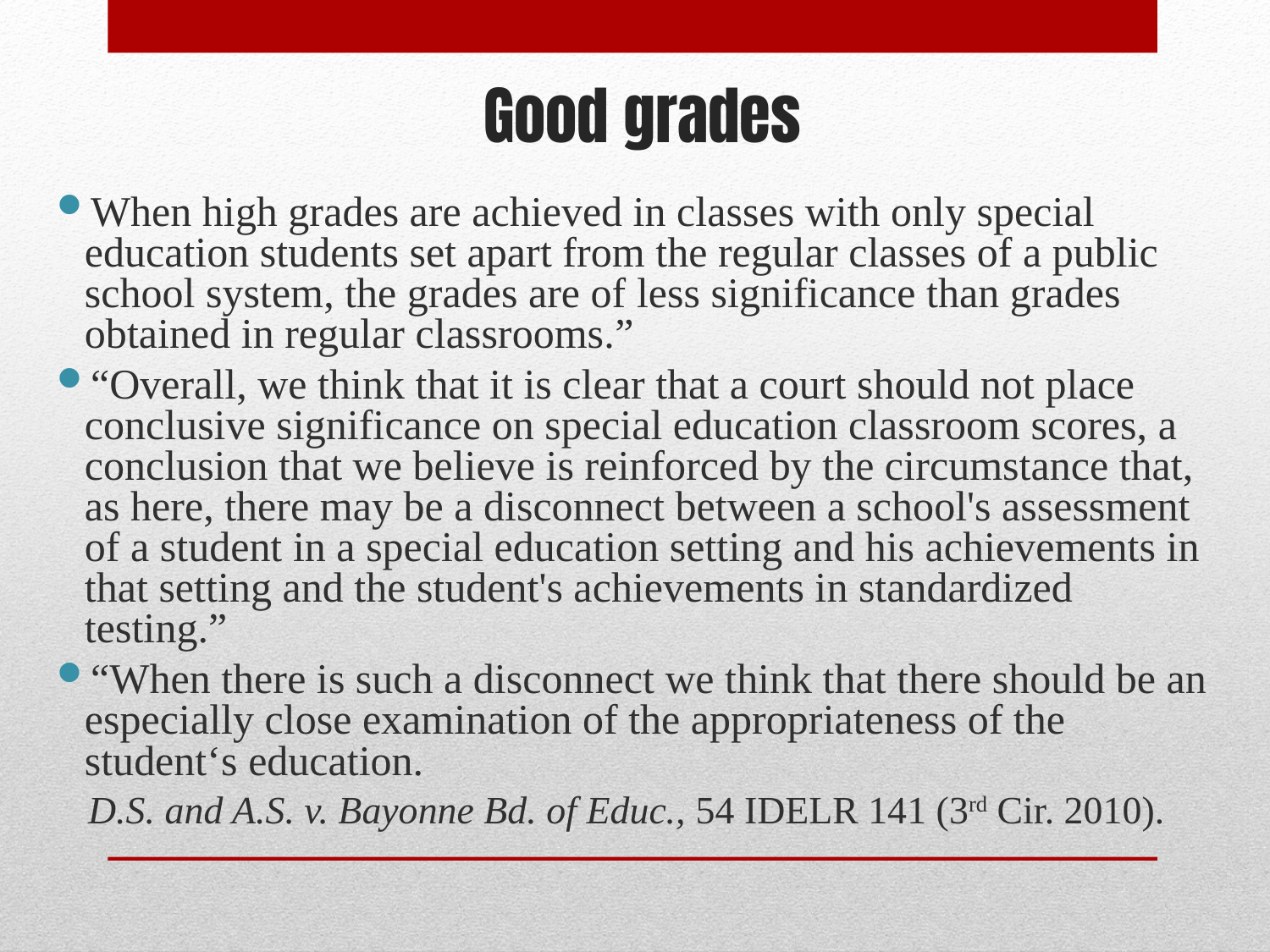

# Good grades
When high grades are achieved in classes with only special education students set apart from the regular classes of a public school system, the grades are of less significance than grades obtained in regular classrooms.”
“Overall, we think that it is clear that a court should not place conclusive significance on special education classroom scores, a conclusion that we believe is reinforced by the circumstance that, as here, there may be a disconnect between a school's assessment of a student in a special education setting and his achievements in that setting and the student's achievements in standardized testing.”
“When there is such a disconnect we think that there should be an especially close examination of the appropriateness of the student‘s education.
D.S. and A.S. v. Bayonne Bd. of Educ., 54 IDELR 141 (3rd Cir. 2010).